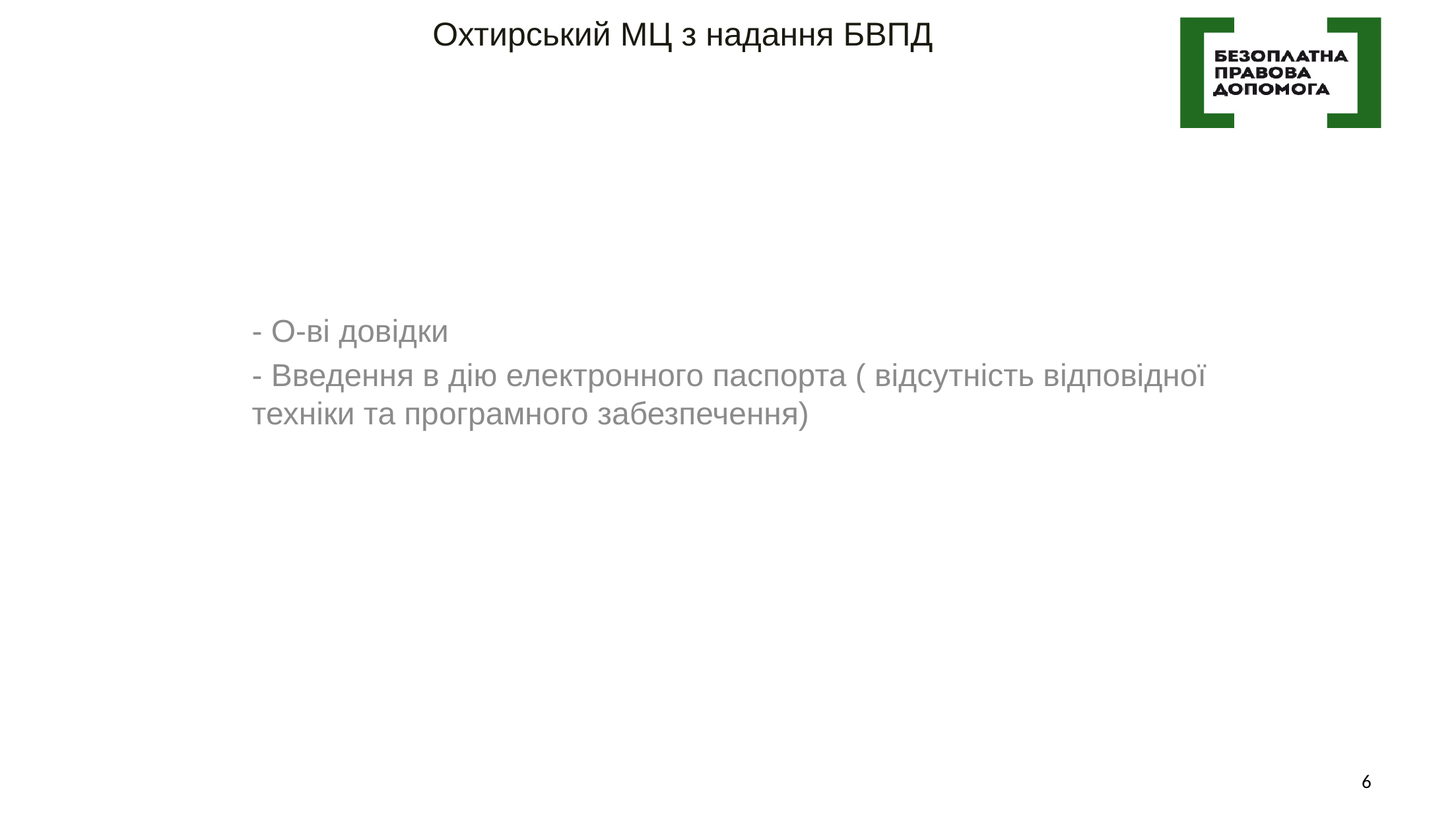

Охтирський МЦ з надання БВПД
- О-ві довідки
- Введення в дію електронного паспорта ( відсутність відповідної техніки та програмного забезпечення)
6